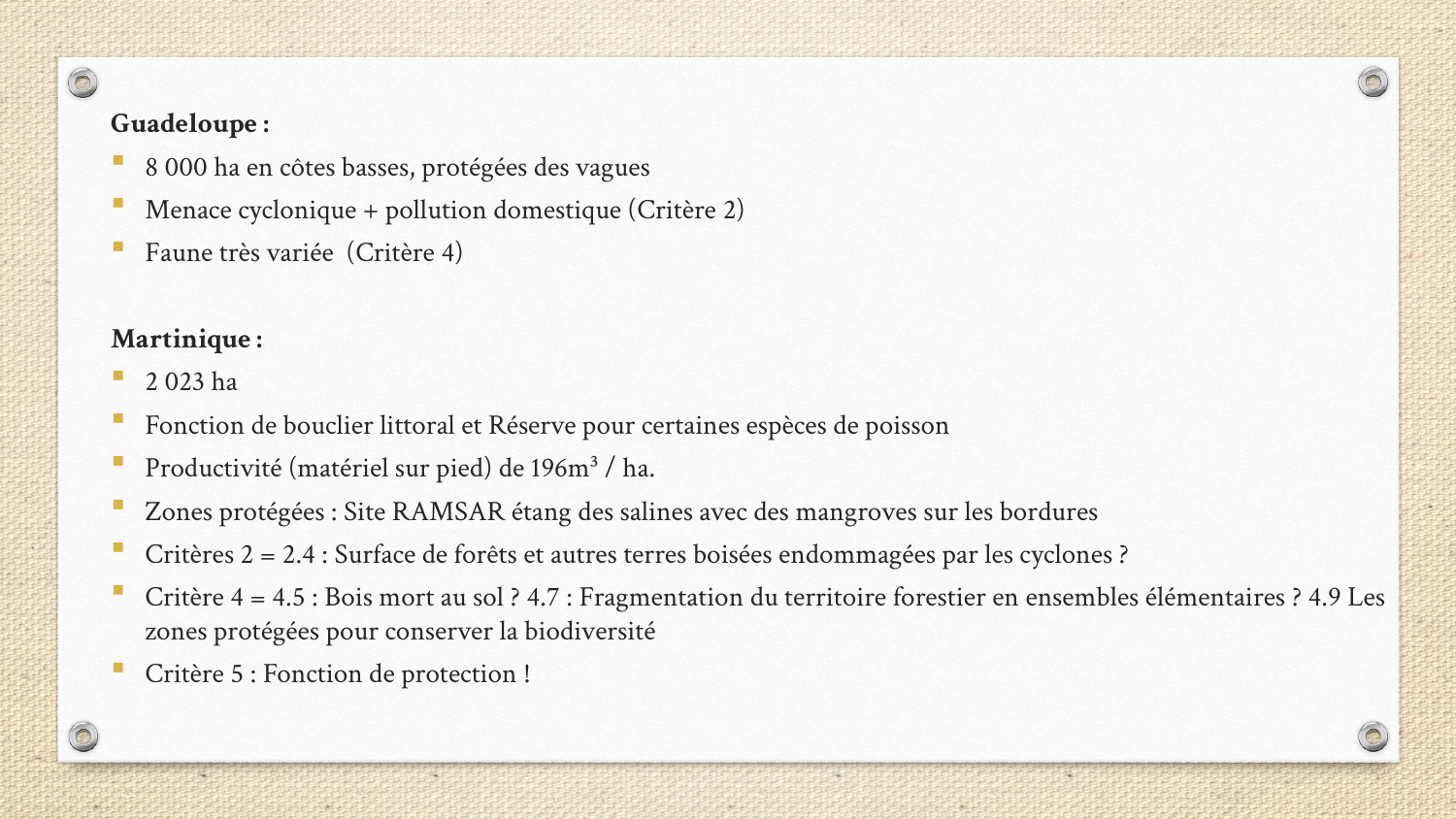

Guadeloupe :
8 000 ha en côtes basses, protégées des vagues
Menace cyclonique + pollution domestique (Critère 2)
Faune très variée  (Critère 4)

Martinique :
2 023 ha
Fonction de bouclier littoral et Réserve pour certaines espèces de poisson
Productivité (matériel sur pied) de 196m³ / ha.
Zones protégées : Site RAMSAR étang des salines avec des mangroves sur les bordures
Critères 2 = 2.4 : Surface de forêts et autres terres boisées endommagées par les cyclones ?
Critère 4 = 4.5 : Bois mort au sol ? 4.7 : Fragmentation du territoire forestier en ensembles élémentaires ? 4.9 Les zones protégées pour conserver la biodiversité
Critère 5 : Fonction de protection !